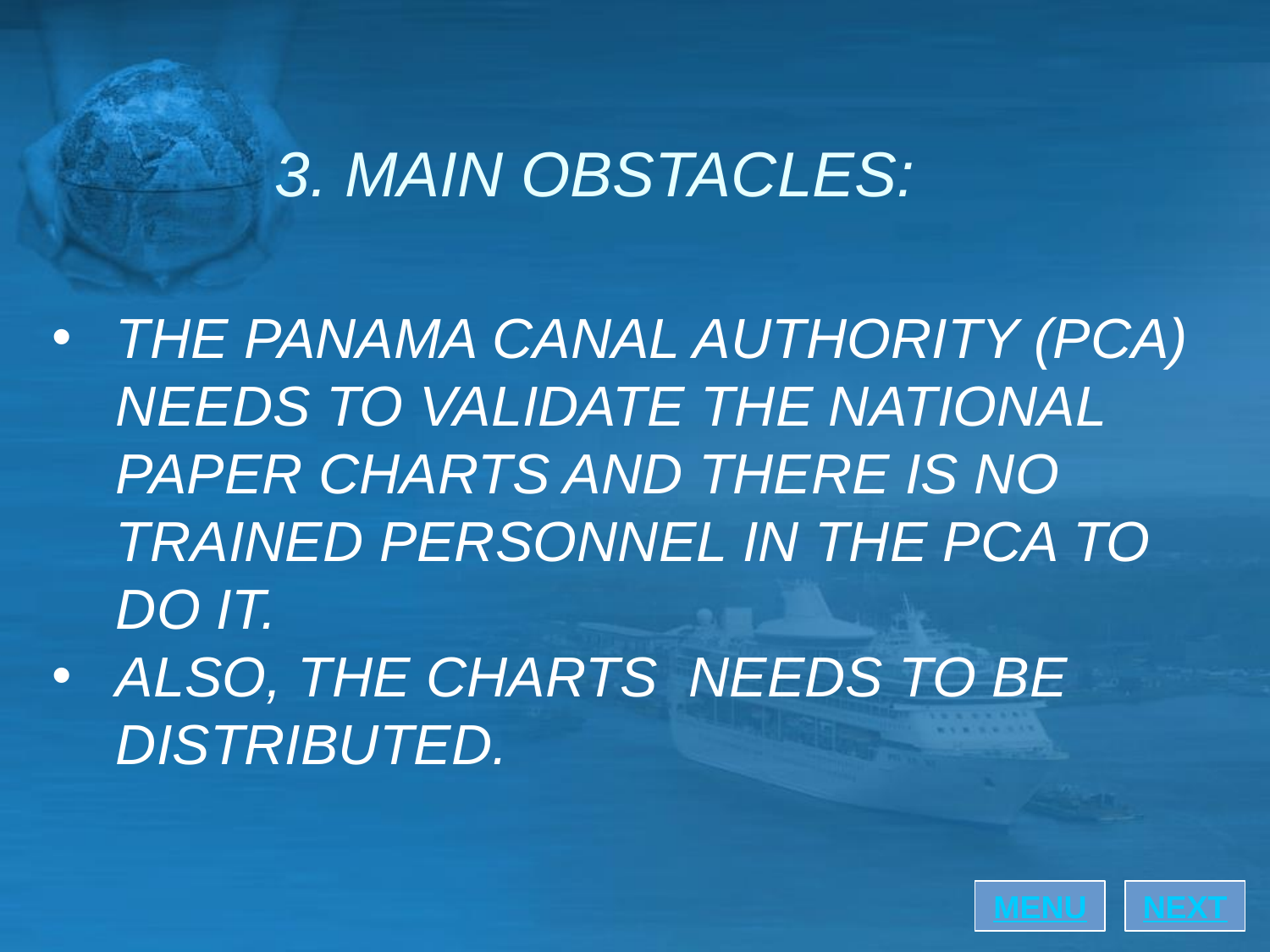

3. MAIN OBSTACLES:
THE PANAMA CANAL AUTHORITY (PCA) NEEDS TO VALIDATE THE NATIONAL PAPER CHARTS AND THERE IS NO TRAINED PERSONNEL IN THE PCA TO DO IT.
ALSO, THE CHARTS  NEEDS TO BE DISTRIBUTED.
MENU
NEXT